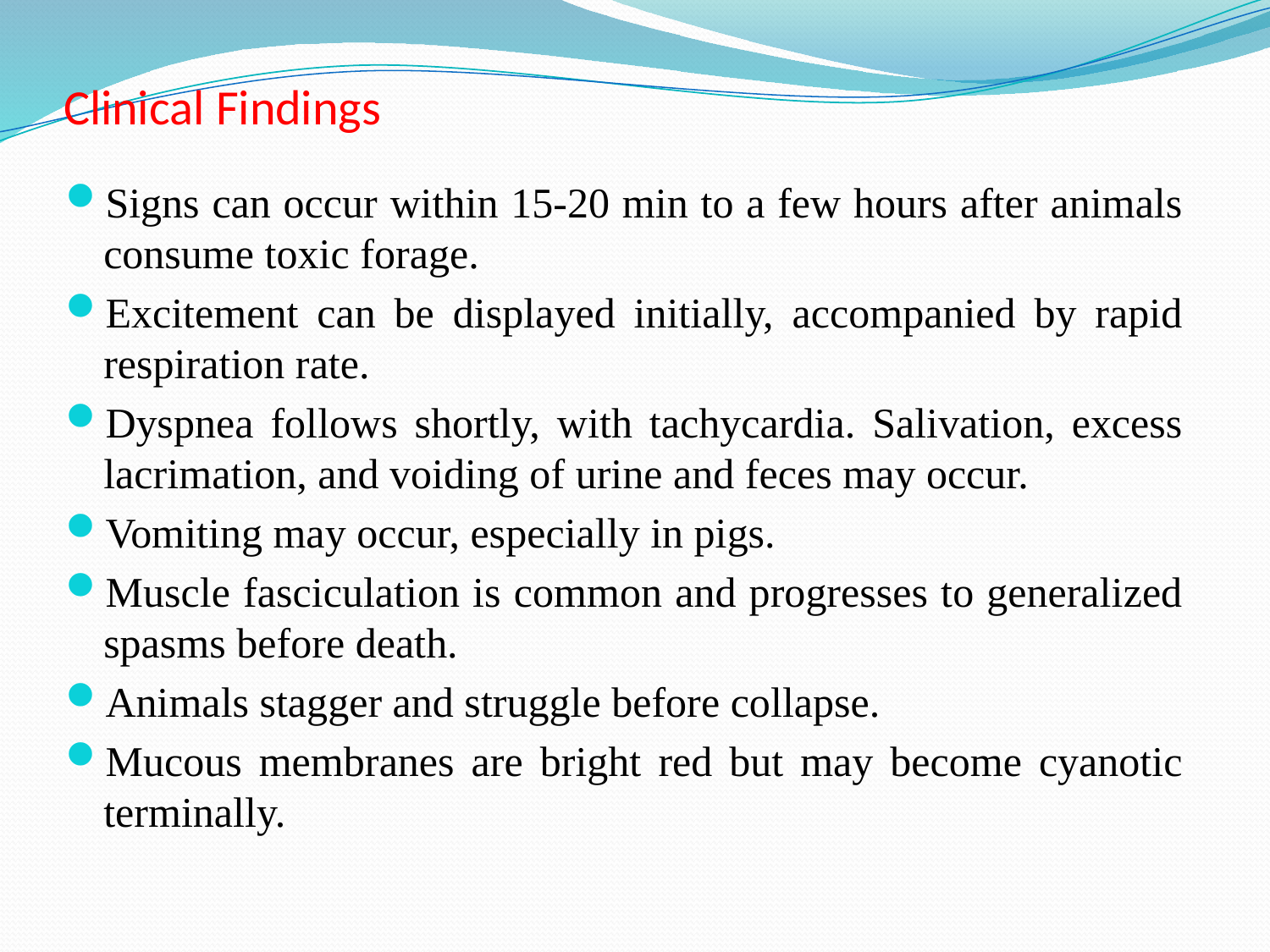

# Clinical Findings
Signs can occur within 15-20 min to a few hours after animals consume toxic forage.
Excitement can be displayed initially, accompanied by rapid respiration rate.
Dyspnea follows shortly, with tachycardia. Salivation, excess lacrimation, and voiding of urine and feces may occur.
Vomiting may occur, especially in pigs.
Muscle fasciculation is common and progresses to generalized spasms before death.
Animals stagger and struggle before collapse.
Mucous membranes are bright red but may become cyanotic terminally.